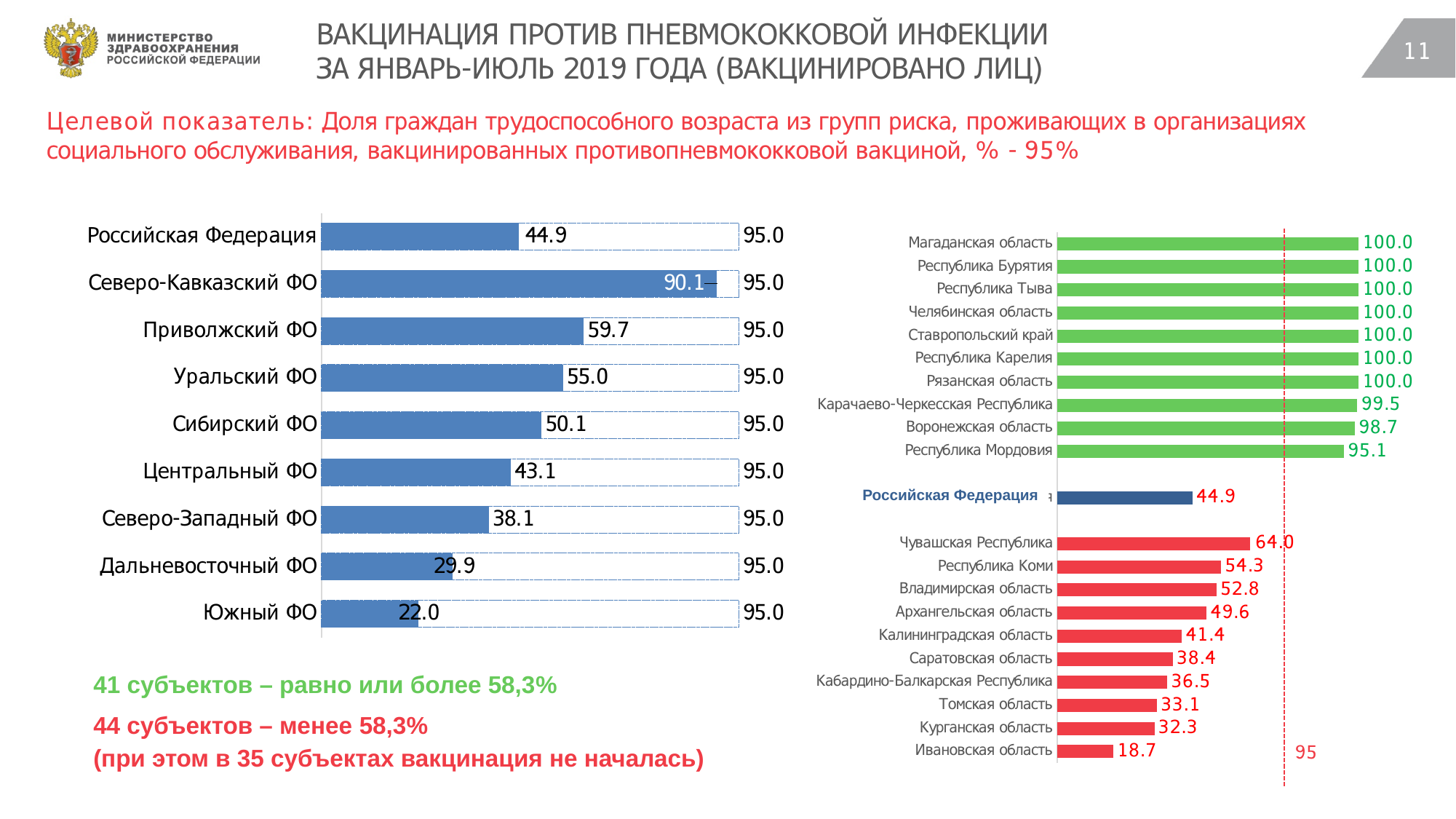

# ВАКЦИНАЦИЯ ПРОТИВ ПНЕВМОКОККОВОЙ ИНФЕКЦИИ ЗА ЯНВАРЬ-ИЮЛЬ 2019 ГОДА (ВАКЦИНИРОВАНО ЛИЦ)
Целевой показатель: Доля граждан трудоспособного возраста из групп риска, проживающих в организациях социального обслуживания, вакцинированных противопневмококковой вакциной, % - 95%

### Chart

| Category | Доля граждан трудоспособного возраста из групп риска, проживающих в организациях социального обслуживания, вакцинированных противопневмококковой вакциной, % | Целевой показатель на 2019 |
|---|---|---|
| Южный ФО | 22.04 | 95.0 |
| Дальневосточный ФО | 29.919999999999998 | 95.0 |
| Северо-Западный ФО | 38.11 | 95.0 |
| Центральный ФО | 43.1 | 95.0 |
| Сибирский ФО | 50.06 | 95.0 |
| Уральский ФО | 54.99 | 95.0 |
| Приволжский ФО | 59.71 | 95.0 |
| Северо-Кавказский ФО | 90.07 | 95.0 |
| Российская Федерация | 44.93 | 95.0 |

### Chart

| Category | 7 мес. 2019 |
|---|---|
| Ивановская область | 18.7 |
| Курганская область | 32.30000000000001 |
| Томская область | 33.1 |
| Кабардино-Балкарская Республика | 36.5 |
| Саратовская область | 38.4 |
| Калининградская область | 41.4 |
| Архангельская область | 49.6 |
| Владимирская область | 52.8 |
| Республика Коми | 54.3 |
| Чувашская Республика | 63.949999999999996 |
|     | None |
| Российская Федерация | 44.9 |
|     | None |
| Республика Мордовия | 95.1 |
| Воронежская область | 98.7 |
| Карачаево-Черкесская Республика | 99.5 |
| Рязанская область | 100.0 |
| Республика Карелия | 100.0 |
| Ставропольский край | 100.0 |
| Челябинская область | 100.0 |
| Республика Тыва | 100.0 |
| Республика Бурятия | 100.0 |
| Магаданская область | 100.0 |
Российская Федерация
41 субъектов – равно или более 58,3%
44 субъектов – менее 58,3%
95
(при этом в 35 субъектах вакцинация не началась)